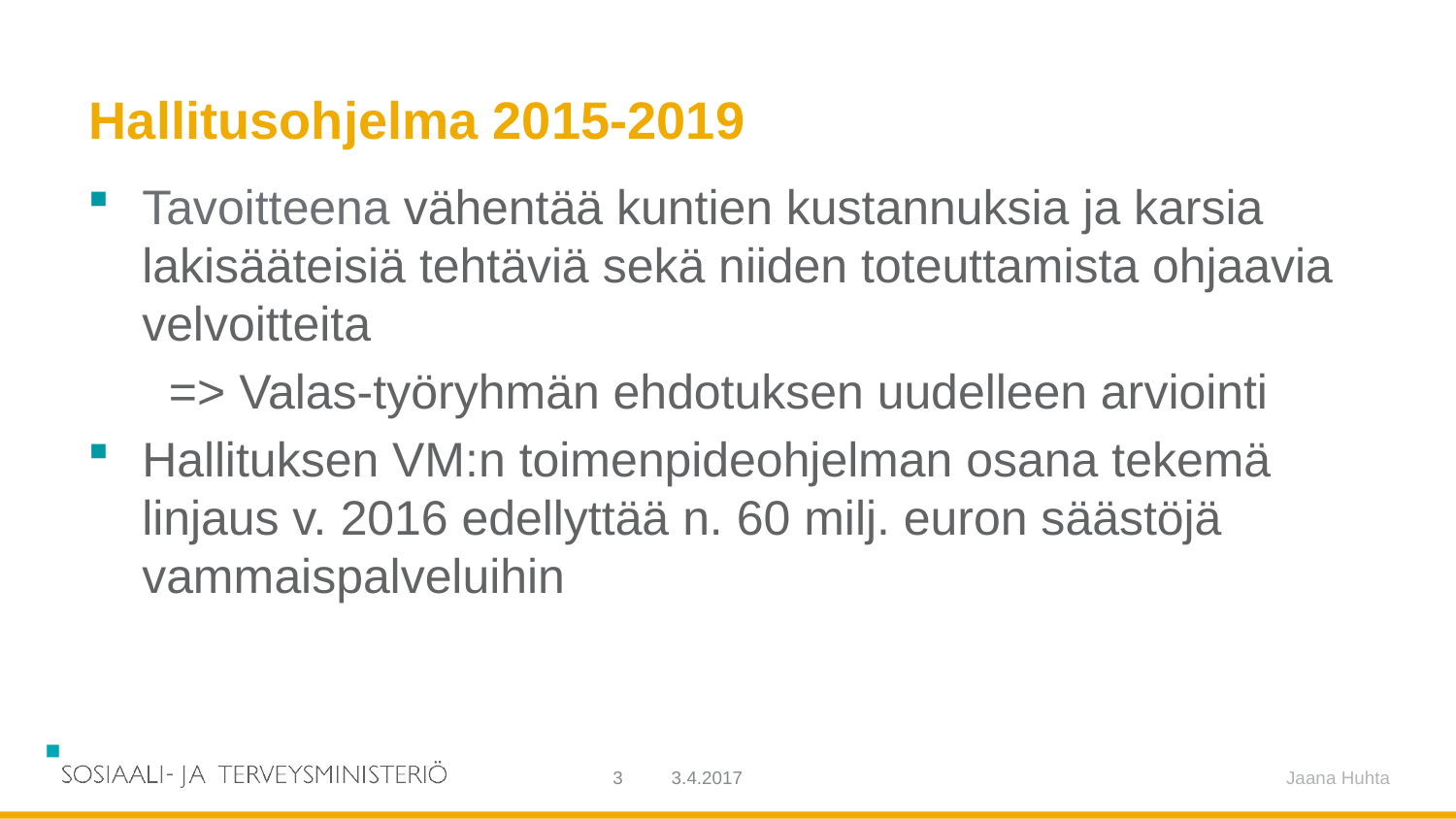

# Hallitusohjelma 2015-2019
Tavoitteena vähentää kuntien kustannuksia ja karsia lakisääteisiä tehtäviä sekä niiden toteuttamista ohjaavia velvoitteita
      => Valas-työryhmän ehdotuksen uudelleen arviointi
Hallituksen VM:n toimenpideohjelman osana tekemä linjaus v. 2016 edellyttää n. 60 milj. euron säästöjä vammaispalveluihin

3
3.4.2017
Jaana Huhta